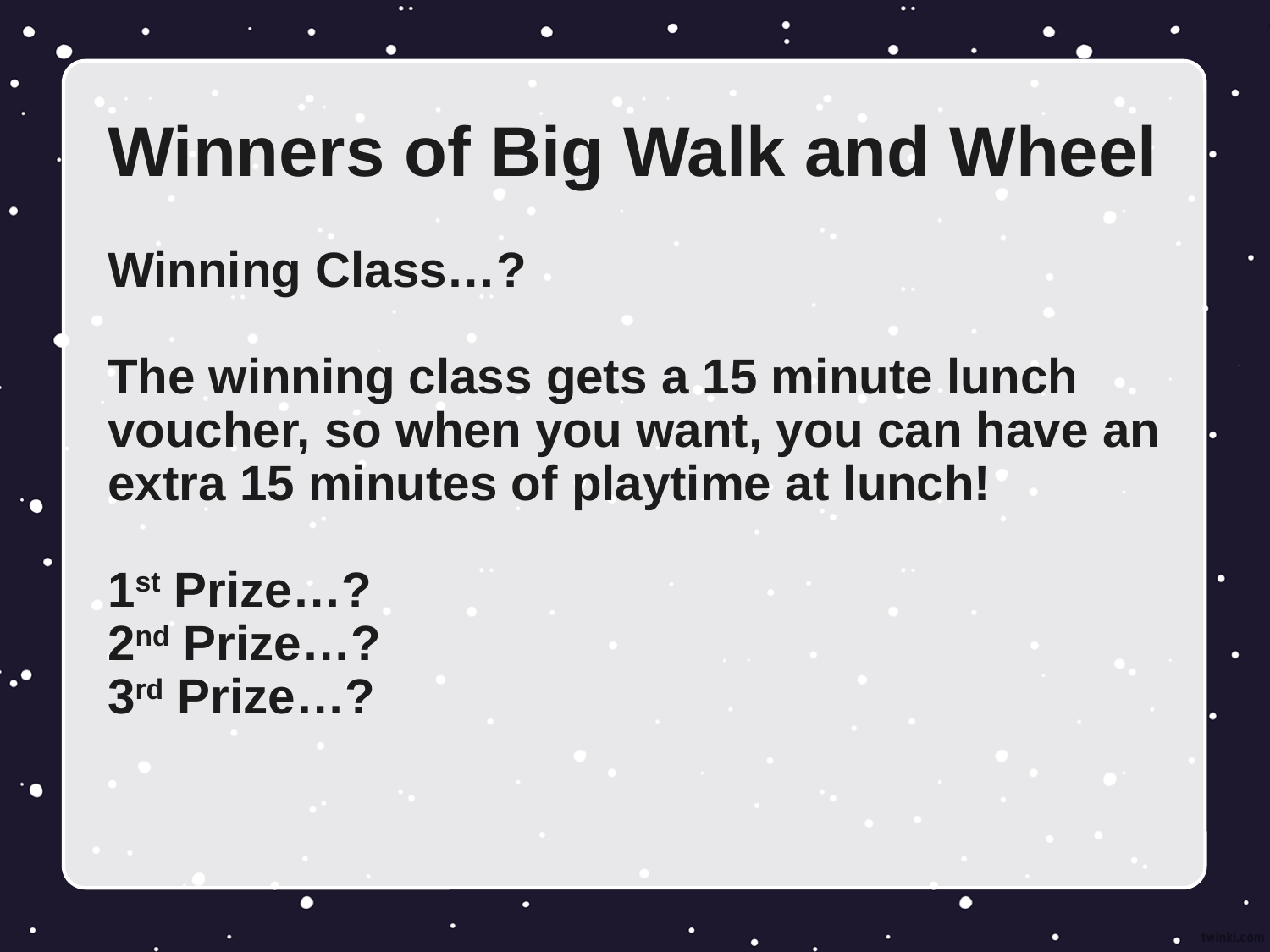

# Winners of Big Walk and Wheel Winning Class…? The winning class gets a 15 minute lunch voucher, so when you want, you can have an extra 15 minutes of playtime at lunch! 1st Prize…? 2nd Prize…? 3rd Prize…?